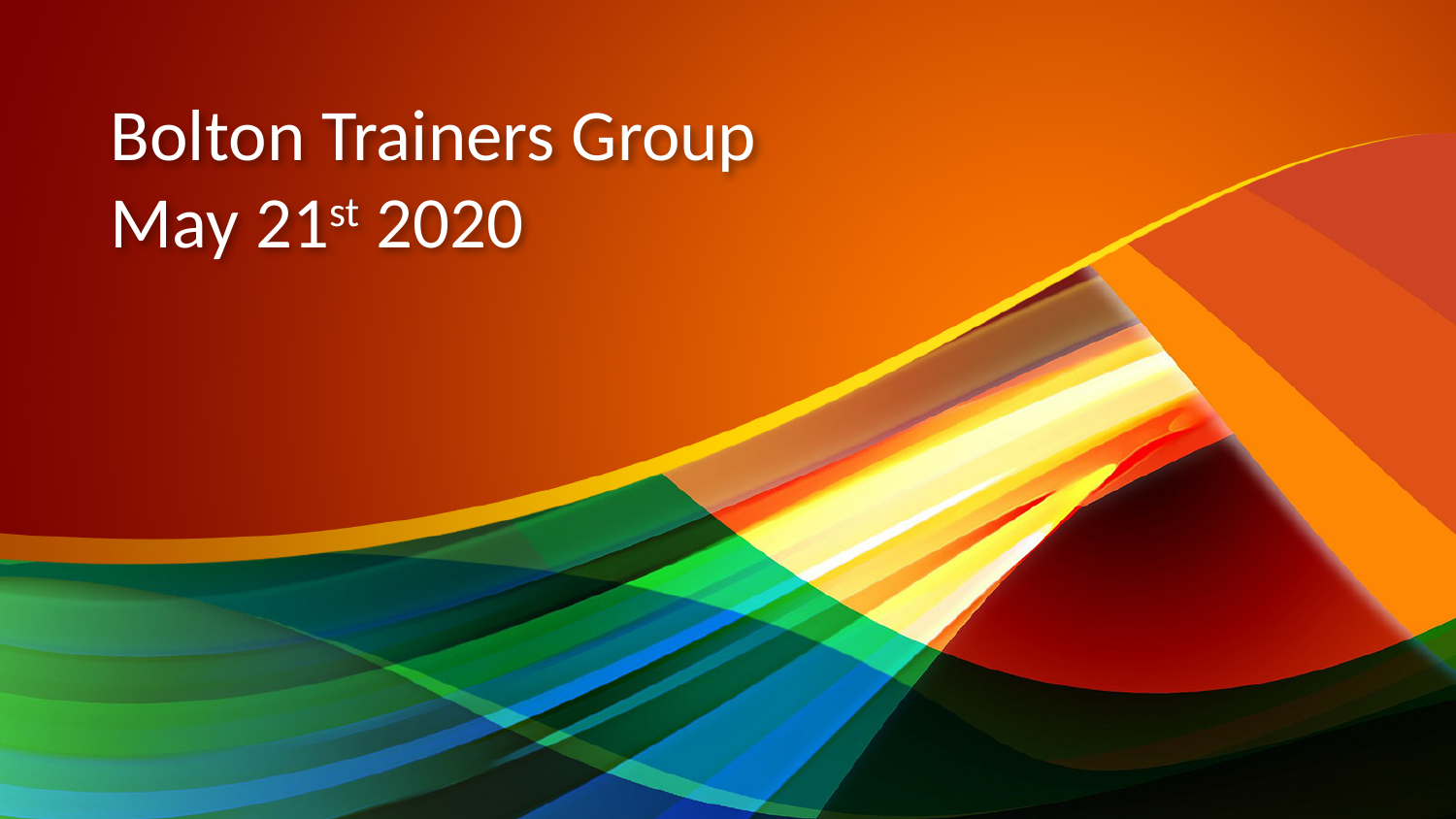

# Bolton Trainers Group May 21st 2020